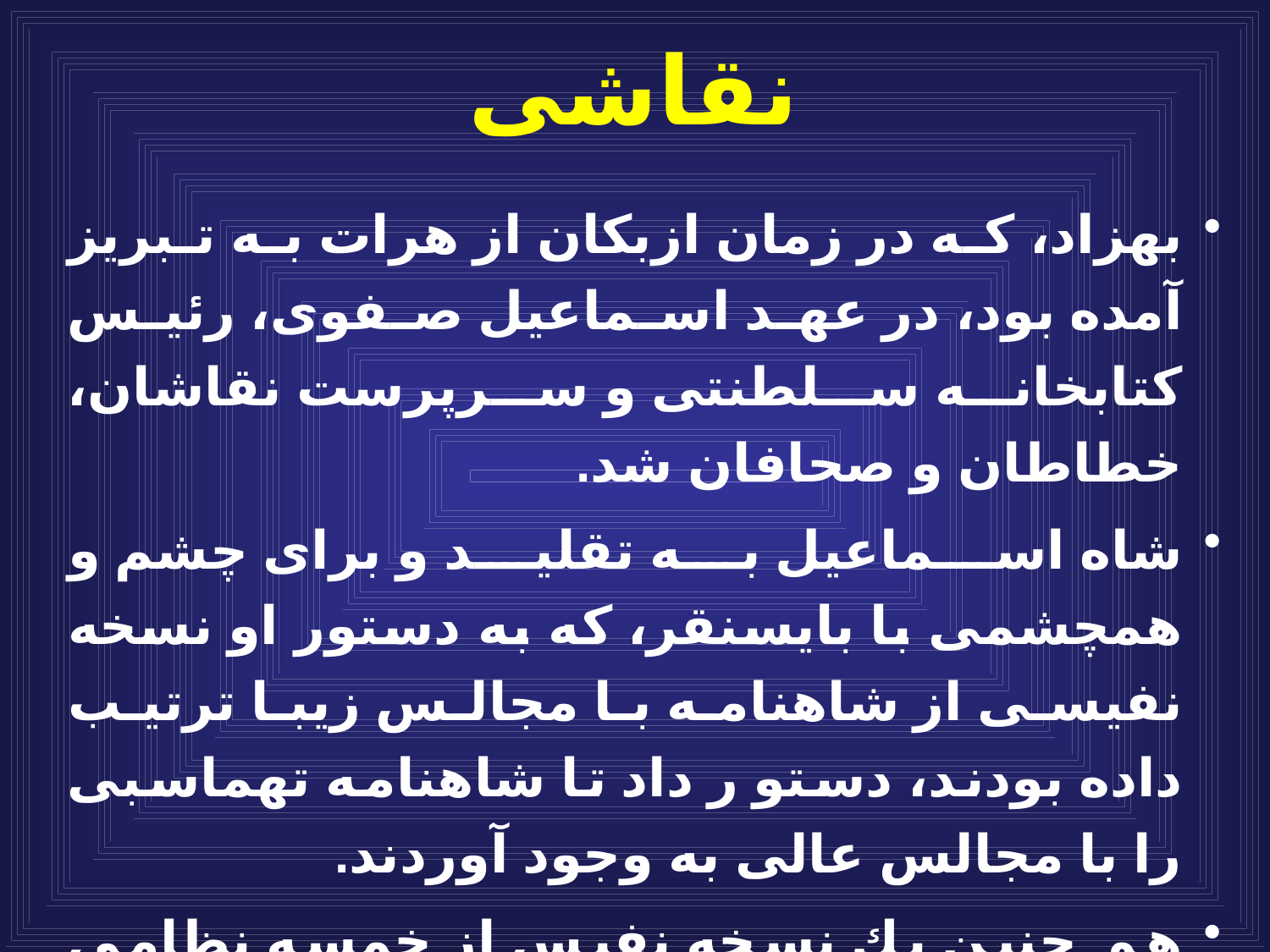

# نقاشی
بهزاد، كه در زمان ازبكان از هرات به تبريز آمده بود، در عهد اسماعيل صفوى، رئيس كتابخانه سلطنتى و سرپرست نقاشان، خطاطان و صحافان شد.
شاه اسماعيل به تقليد و براى چشم و همچشمى با بايسنقر، كه به دستور او نسخه نفيسى از شاهنامه با مجالس زيبا ترتيب داده بودند، دستو ر داد تا شاهنامه تهماسبى را با مجالس عالى به وجود آوردند.
هم چنین يك نسخه نفيس از خمسه نظامى هم براى تهماسب مرتب گشت.